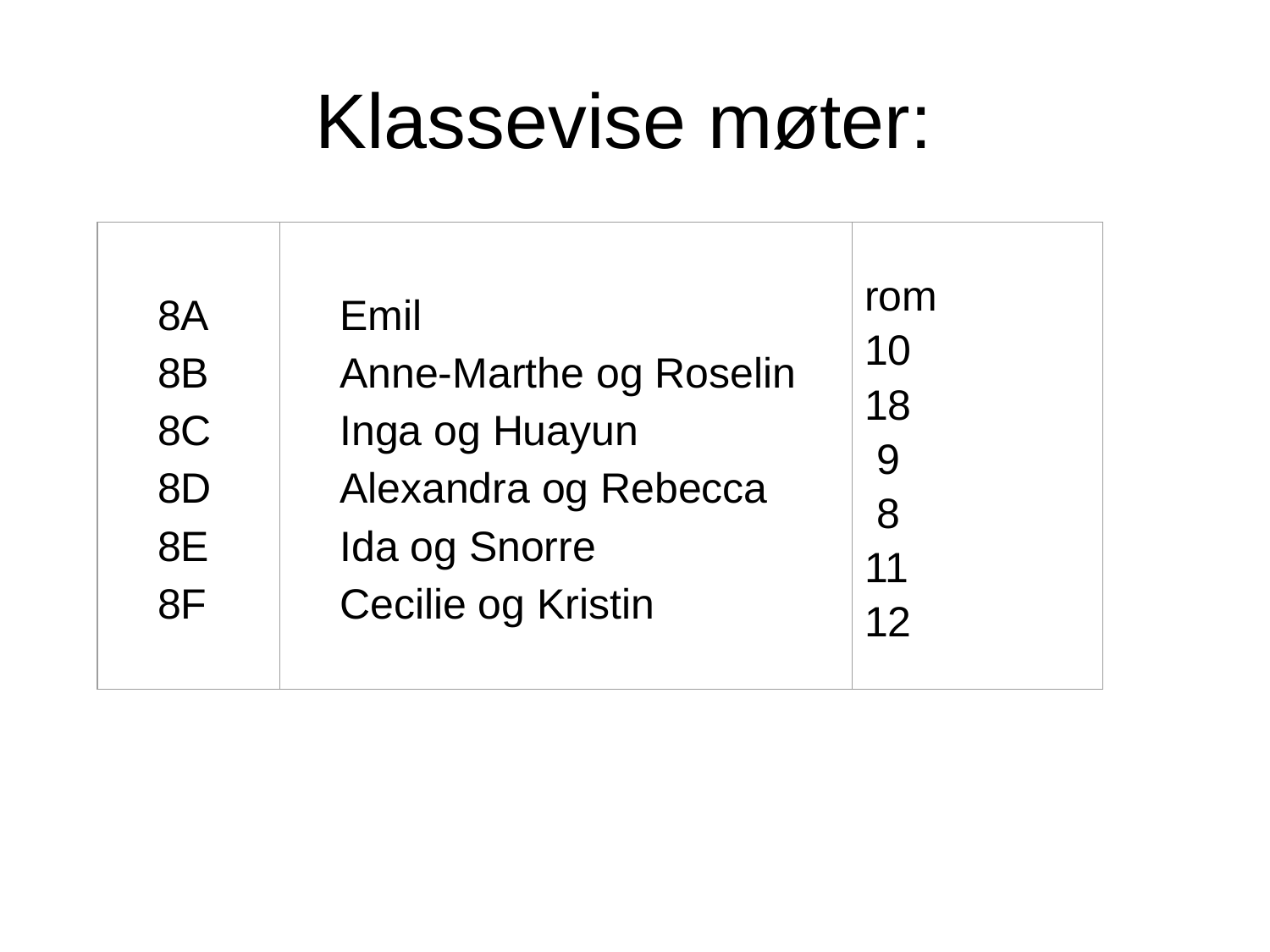

Klassevise møter:
| 8A 8B 8C 8D 8E 8F | Emil Anne-Marthe og Roselin Inga og Huayun Alexandra og Rebecca Ida og Snorre Cecilie og Kristin | rom 10 18 9 8 11 12 |
| --- | --- | --- |